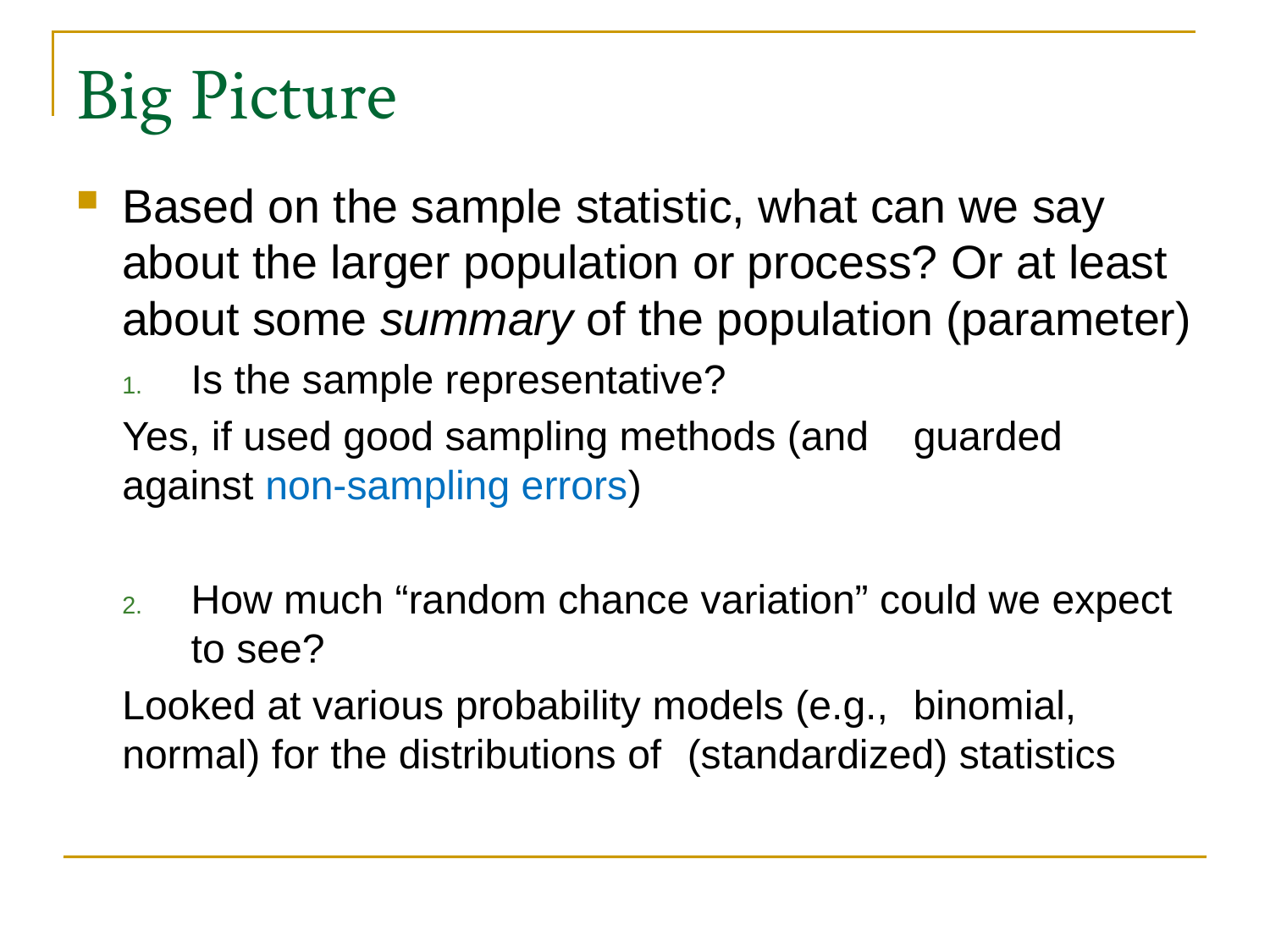

# Big Picture
Based on the sample statistic, what can we say about the larger population or process? Or at least about some summary of the population (parameter)
Is the sample representative?
	Yes, if used good sampling methods (and 	guarded against non-sampling errors)

How much “random chance variation” could we expect to see?
	Looked at various probability models (e.g., 	binomial, normal) for the distributions of 	(standardized) statistics